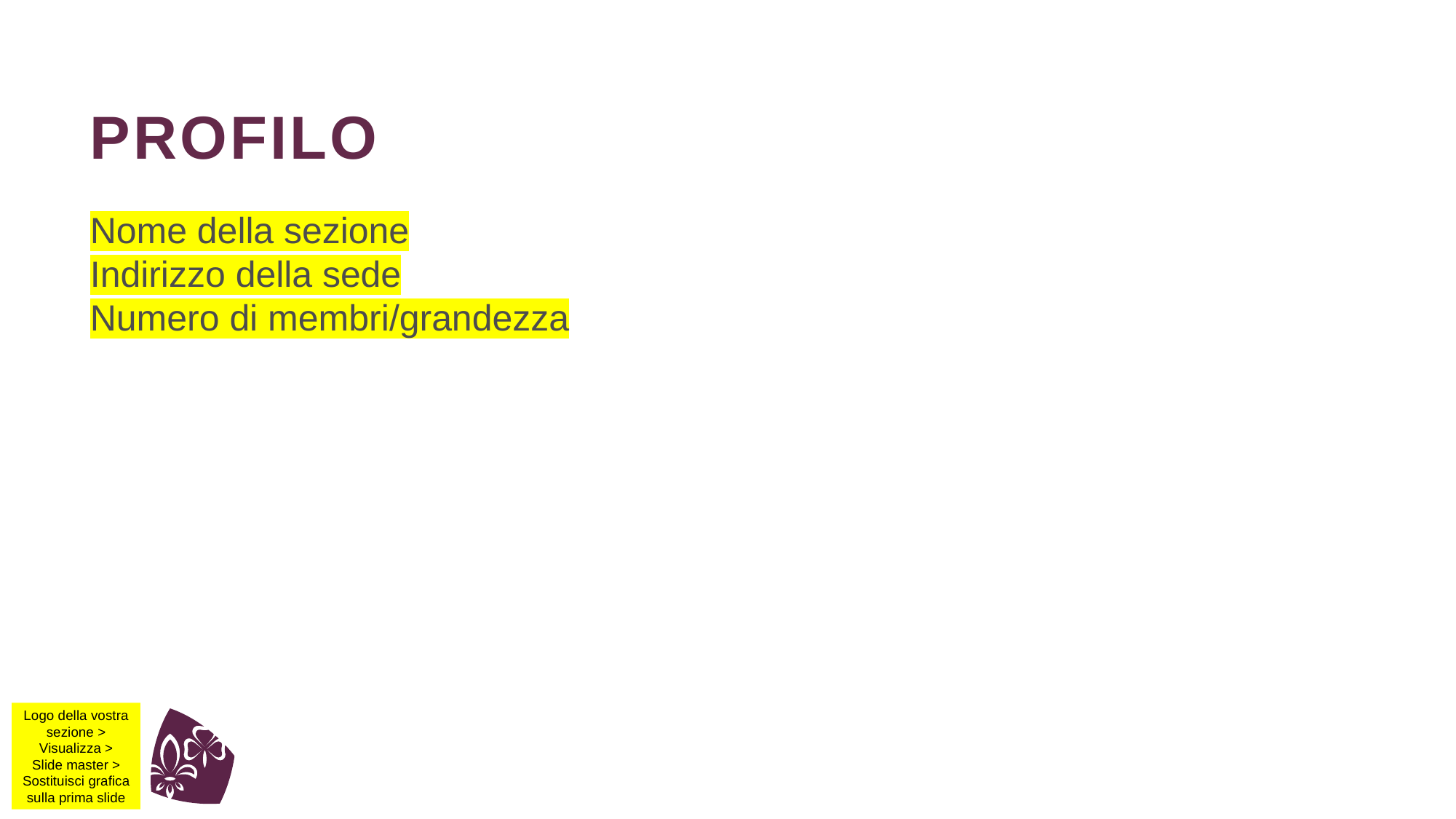

# PROFILO
Nome della sezione
Indirizzo della sede
Numero di membri/grandezza